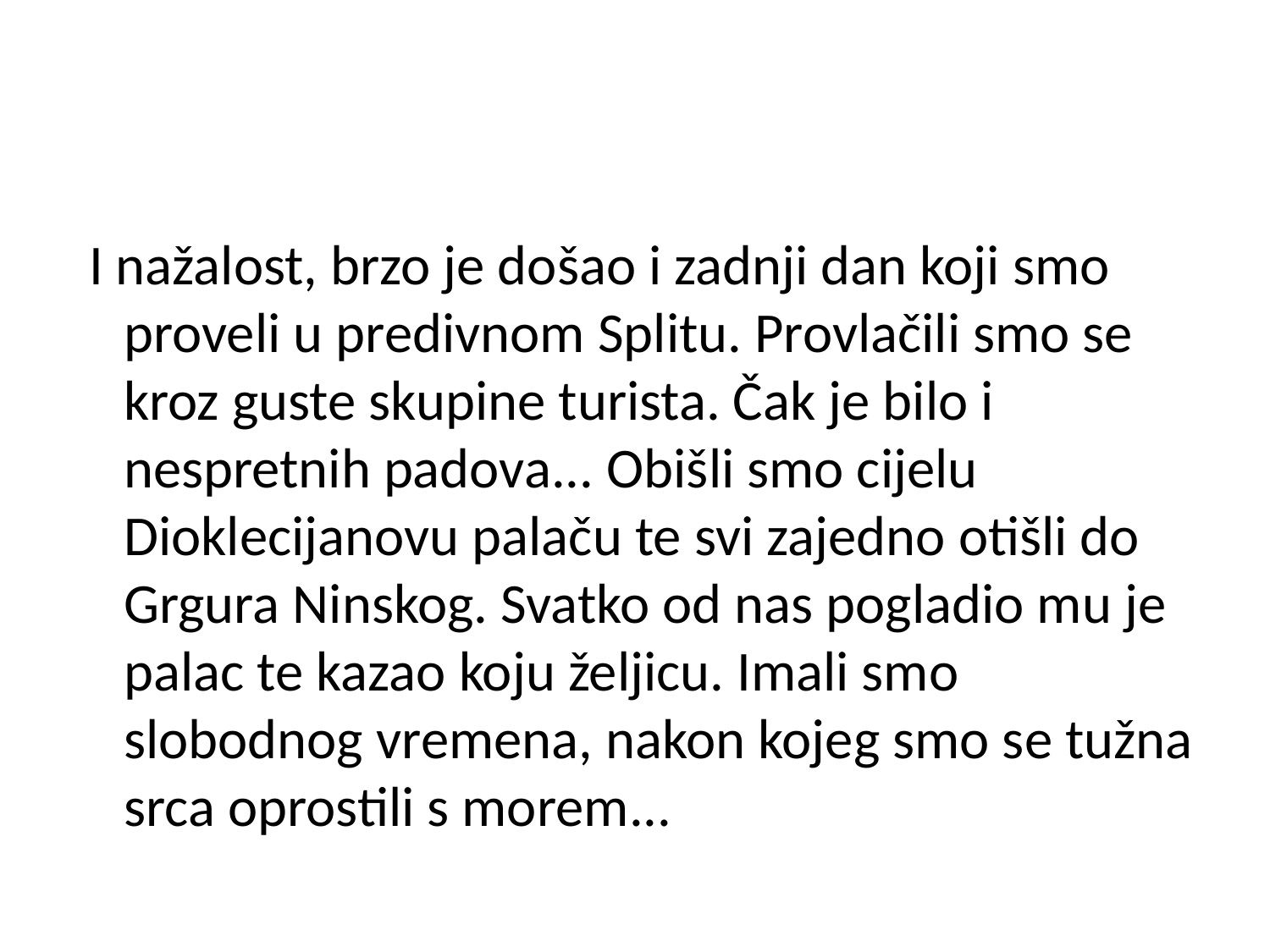

#
 I nažalost, brzo je došao i zadnji dan koji smo proveli u predivnom Splitu. Provlačili smo se kroz guste skupine turista. Čak je bilo i nespretnih padova... Obišli smo cijelu Dioklecijanovu palaču te svi zajedno otišli do Grgura Ninskog. Svatko od nas pogladio mu je palac te kazao koju željicu. Imali smo slobodnog vremena, nakon kojeg smo se tužna srca oprostili s morem...